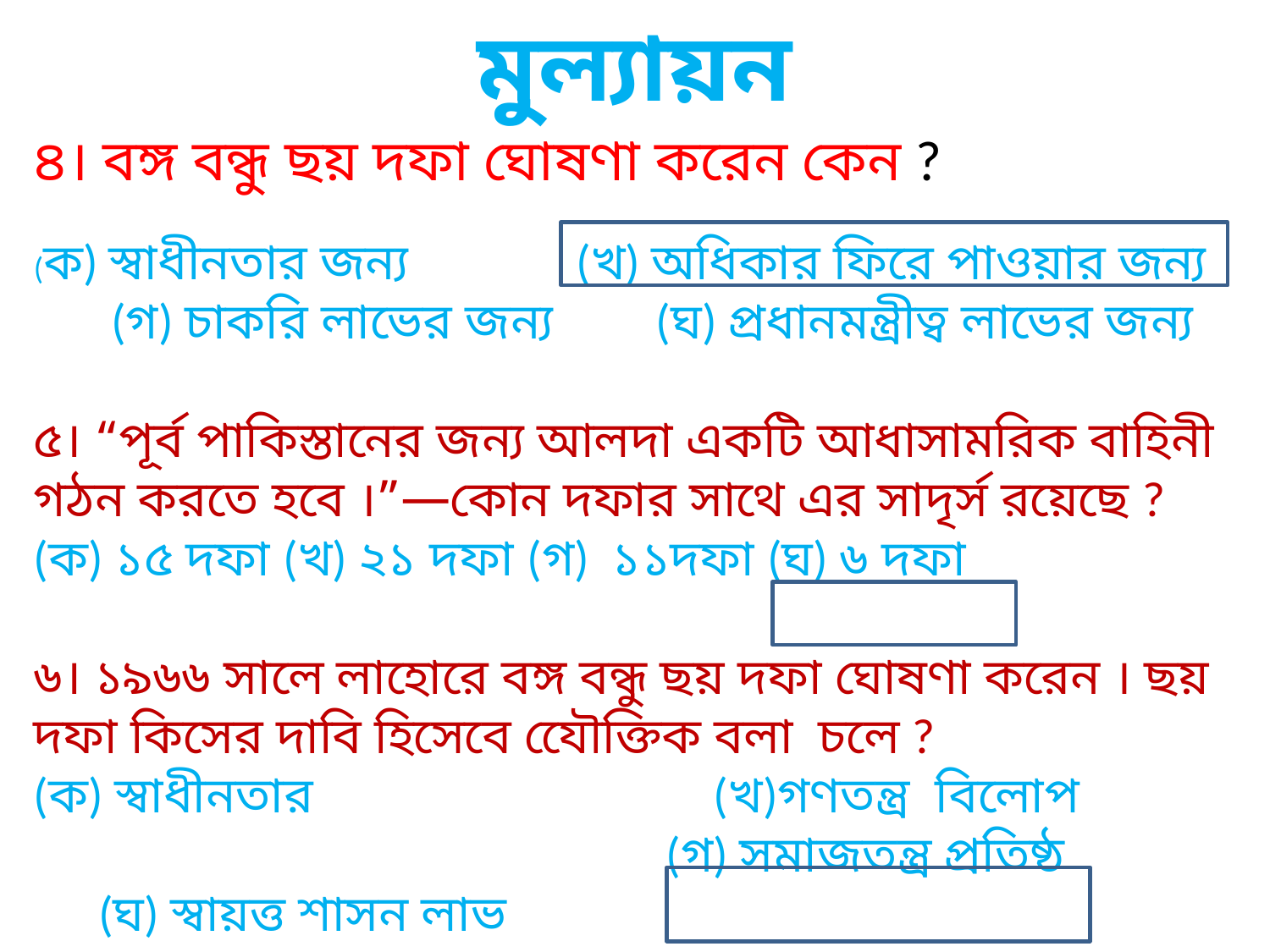

মুল্যায়ন
৪। বঙ্গ বন্ধু ছয় দফা ঘোষণা করেন কেন ?

(ক) স্বাধীনতার জন্য             (খ) অধিকার ফিরে পাওয়ার জন্য          (গ) চাকরি লাভের জন্য        (ঘ) প্রধানমন্ত্রীত্ব লাভের জন্য

৫। “পূর্ব পাকিস্তানের জন্য আলদা একটি আধাসামরিক বাহিনী গঠন করতে হবে ।”—কোন দফার সাথে এর সাদৃর্স রয়েছে ?
(ক) ১৫ দফা (খ) ২১ দফা (গ)  ১১দফা (ঘ) ৬ দফা

৬। ১৯৬৬ সালে লাহোরে বঙ্গ বন্ধু ছয় দফা ঘোষণা করেন । ছয় দফা কিসের দাবি হিসেবে যেৌক্তিক বলা  চলে ?
(ক) স্বাধীনতার                               (খ)গণতন্ত্র  বিলোপ                                                               (গ) সমাজতন্ত্র প্রতিষ্ঠ                    (ঘ) স্বায়ত্ত শাসন লাভ